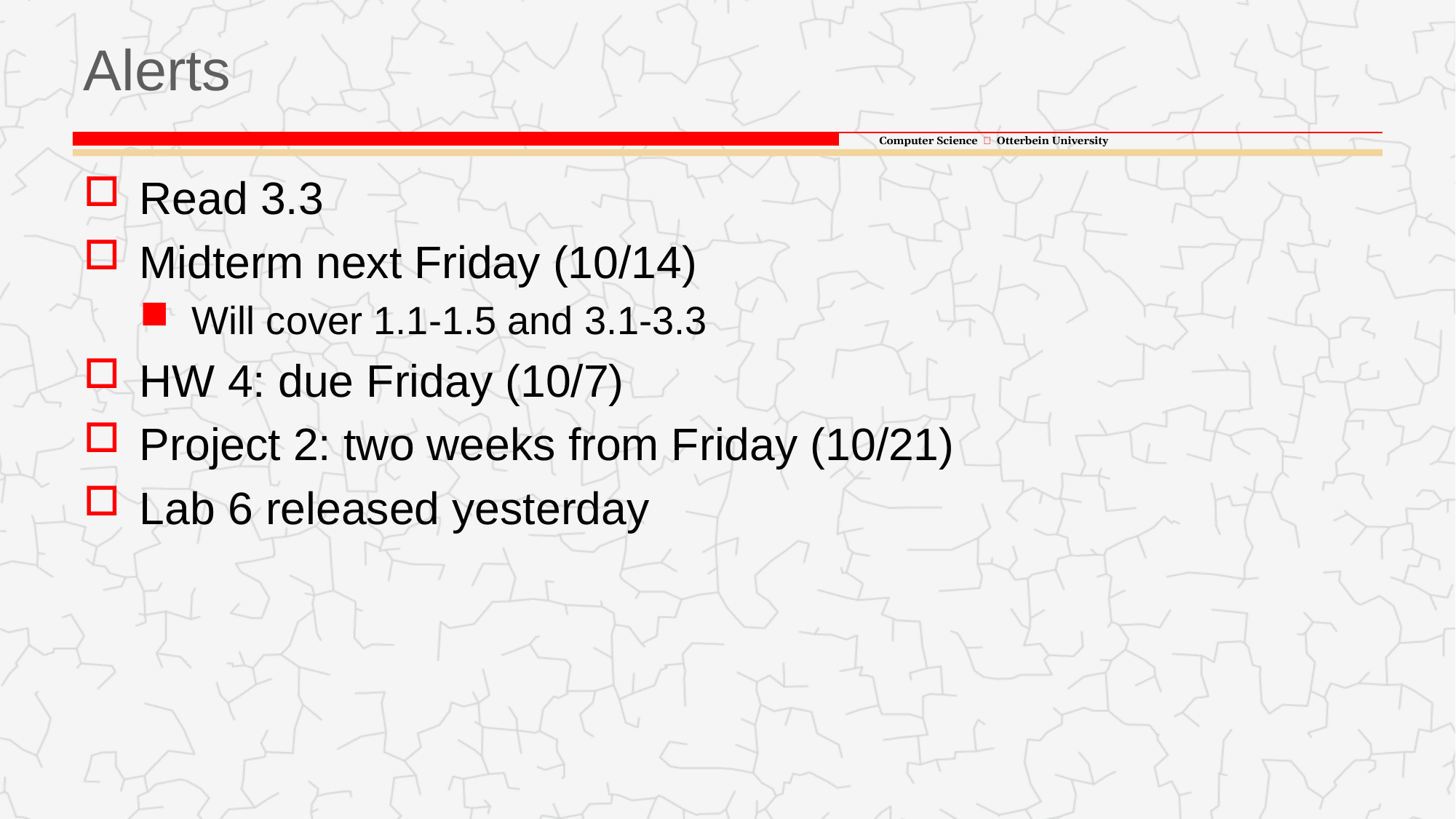

# Alerts
Read 3.3
Midterm next Friday (10/14)
Will cover 1.1-1.5 and 3.1-3.3
HW 4: due Friday (10/7)
Project 2: two weeks from Friday (10/21)
Lab 6 released yesterday